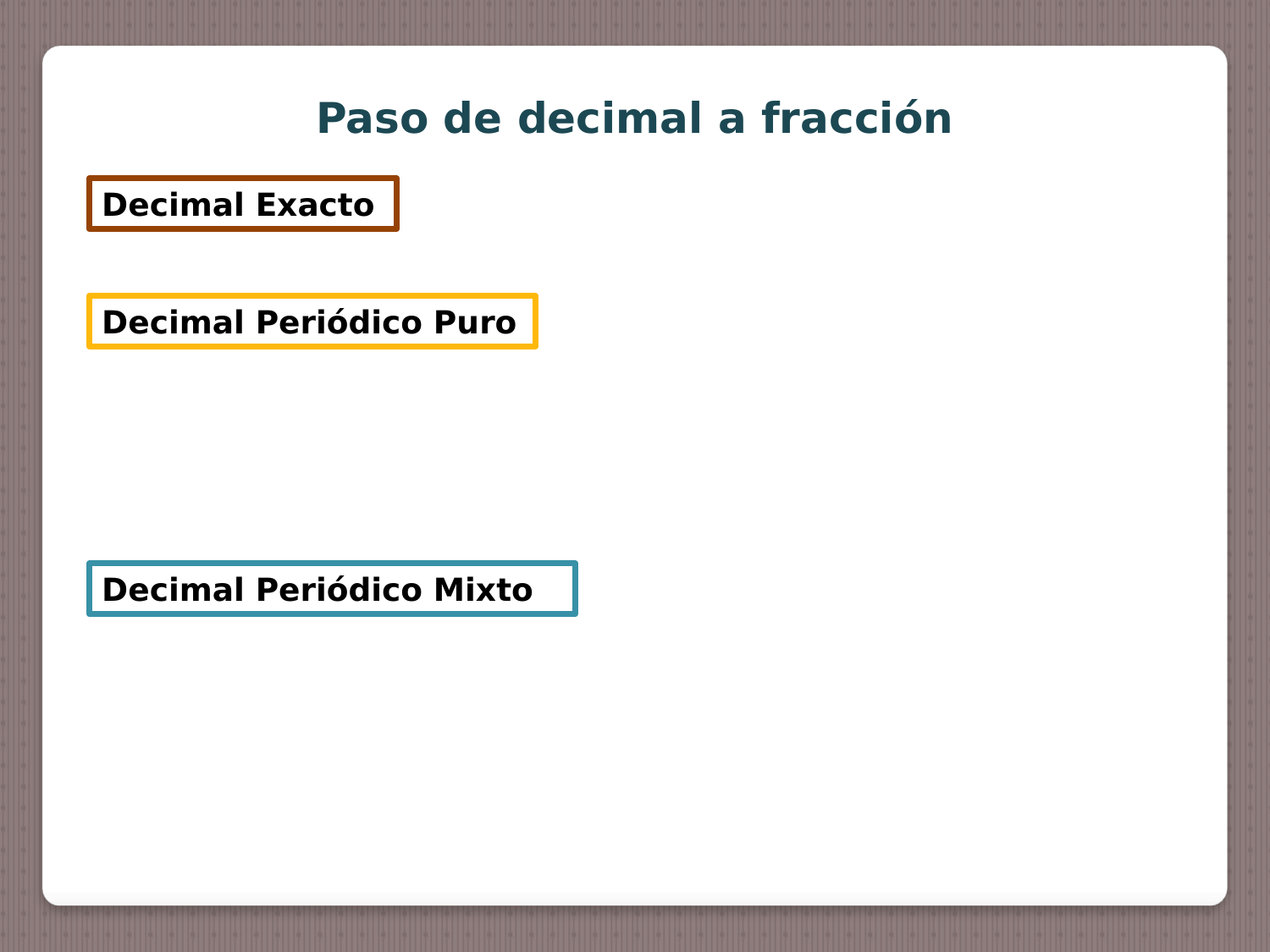

Paso de decimal a fracción
Decimal Exacto
Decimal Periódico Puro
Decimal Periódico Mixto